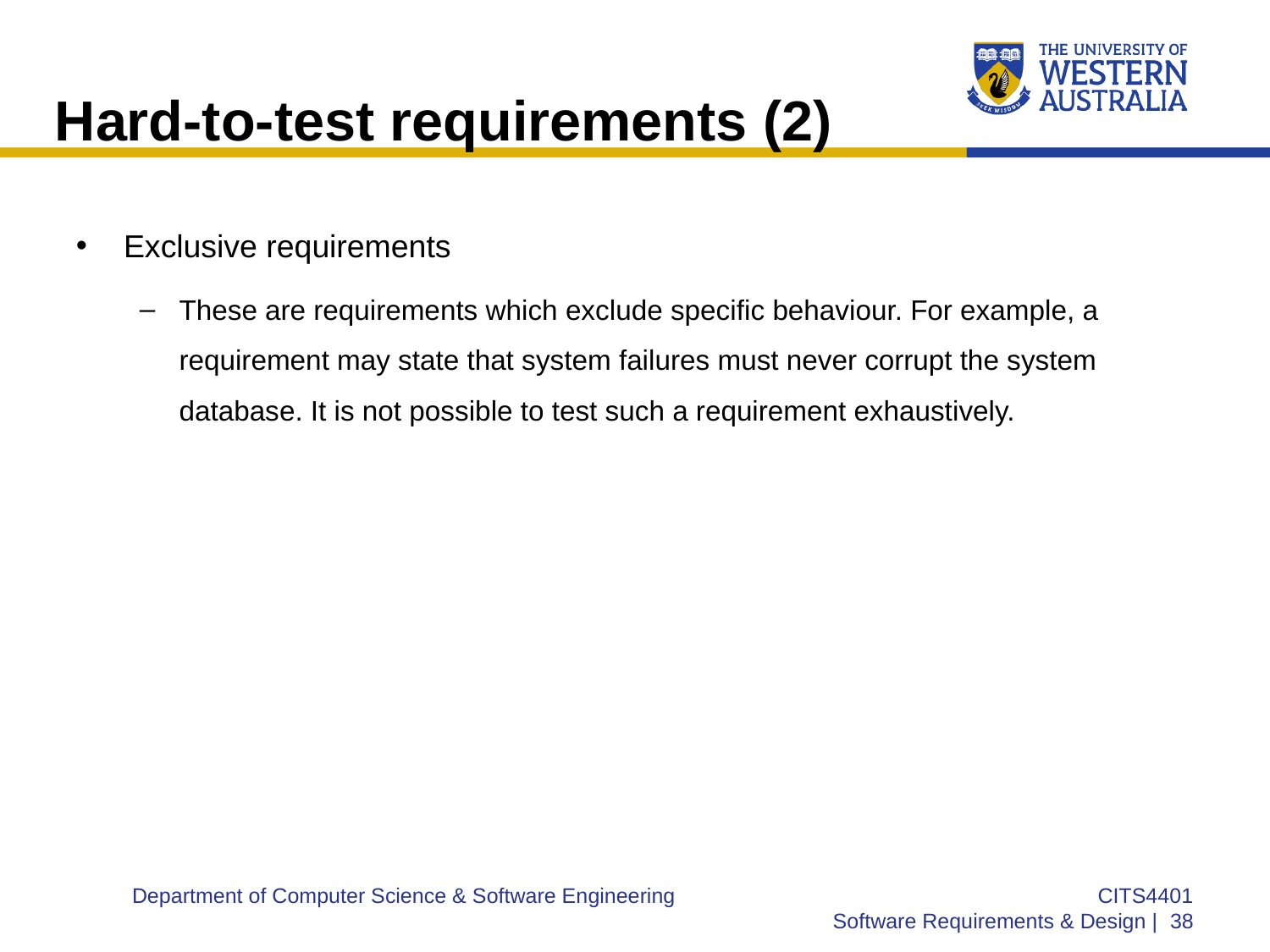

# Hard-to-test requirements (2)
Exclusive requirements
These are requirements which exclude specific behaviour. For example, a requirement may state that system failures must never corrupt the system database. It is not possible to test such a requirement exhaustively.